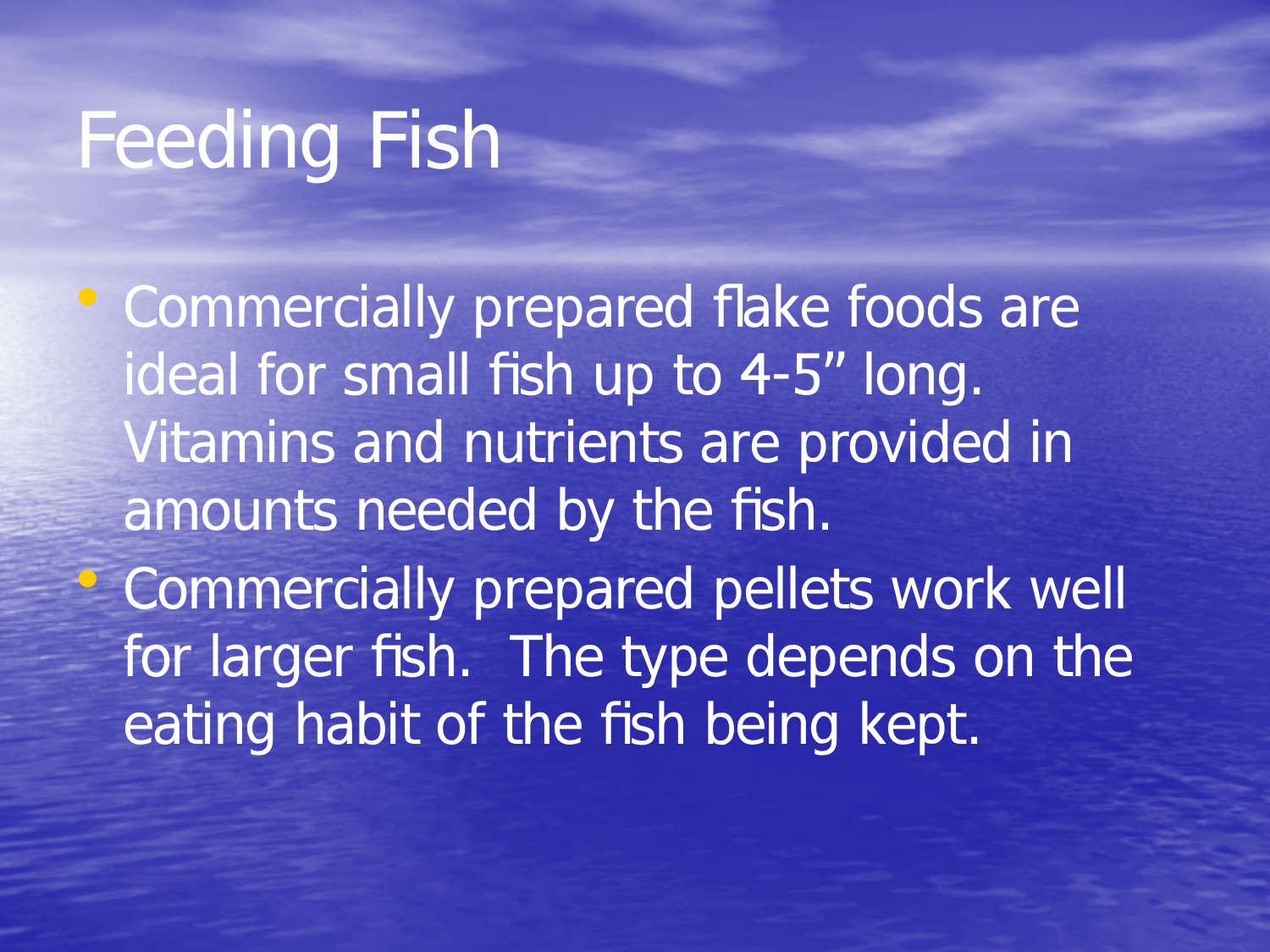

# Feeding Fish
Commercially prepared flake foods are ideal for small fish up to 4-5” long.  Vitamins and nutrients are provided in amounts needed by the fish.
Commercially prepared pellets work well for larger fish.  The type depends on the eating habit of the fish being kept.